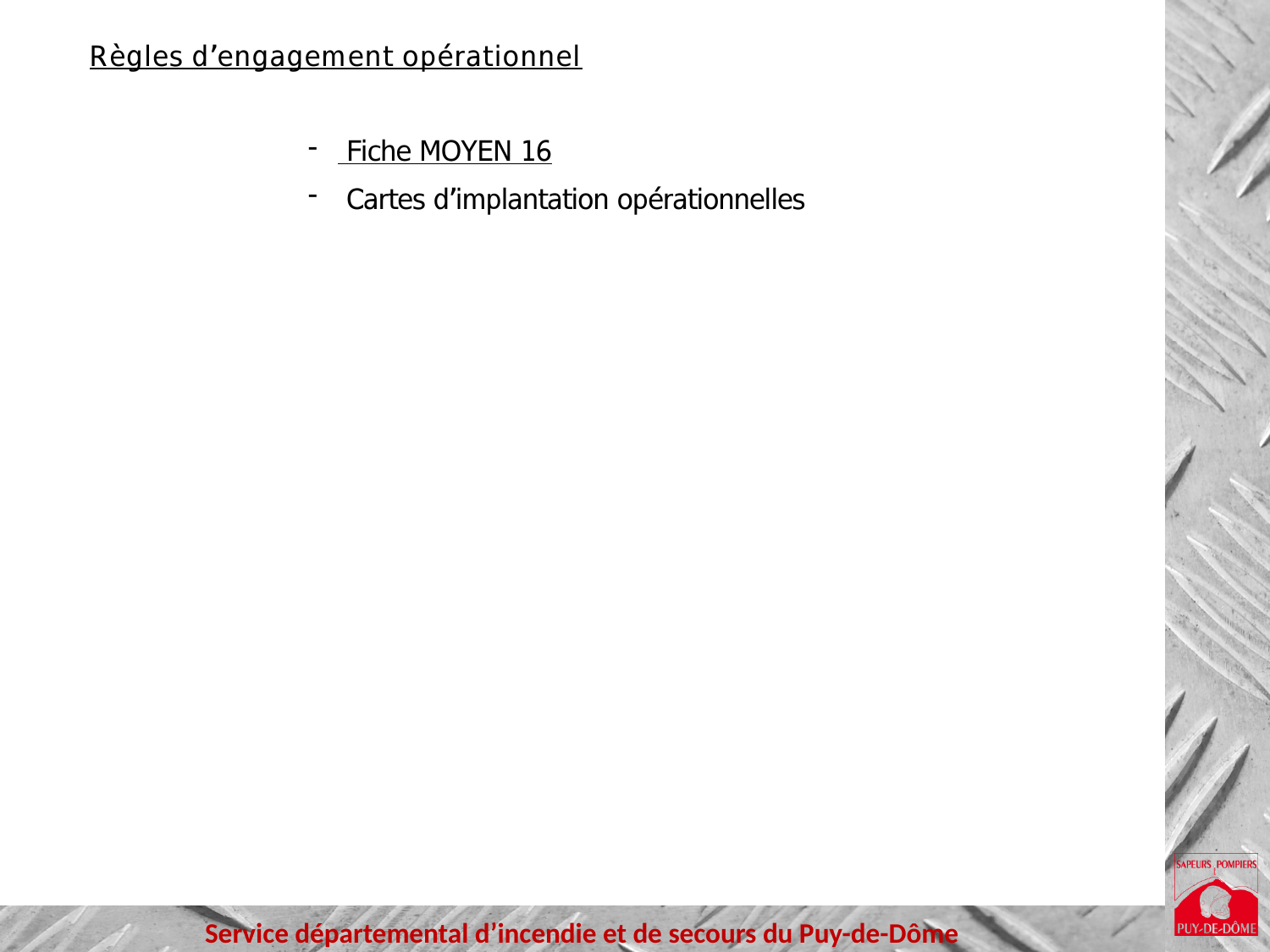

Règles d’engagement opérationnel
 Fiche MOYEN 16
 Cartes d’implantation opérationnelles